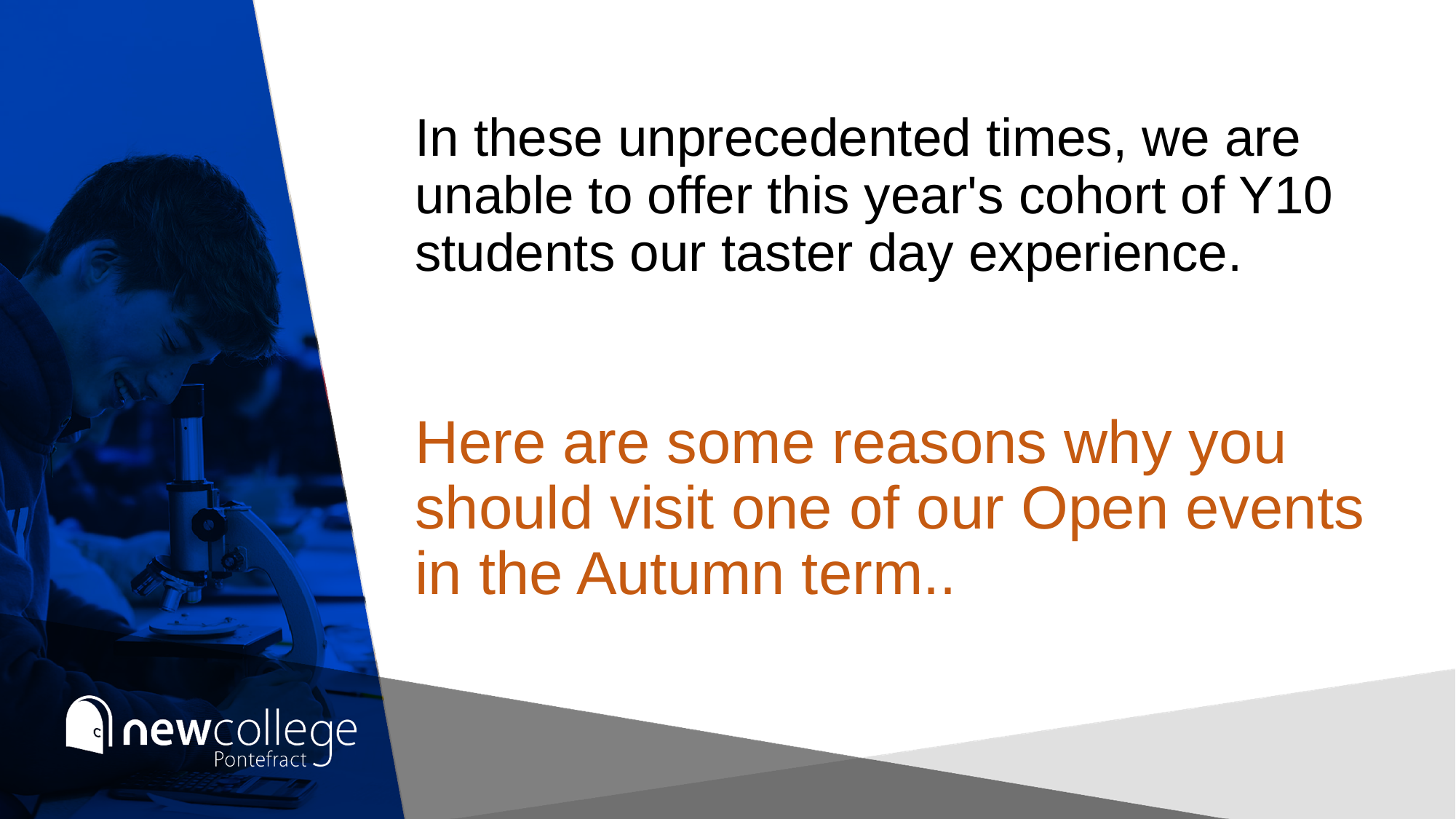

In these unprecedented times, we are unable to offer this year's cohort of Y10 students our taster day experience.

Here are some reasons why you should visit one of our Open events in the Autumn term..